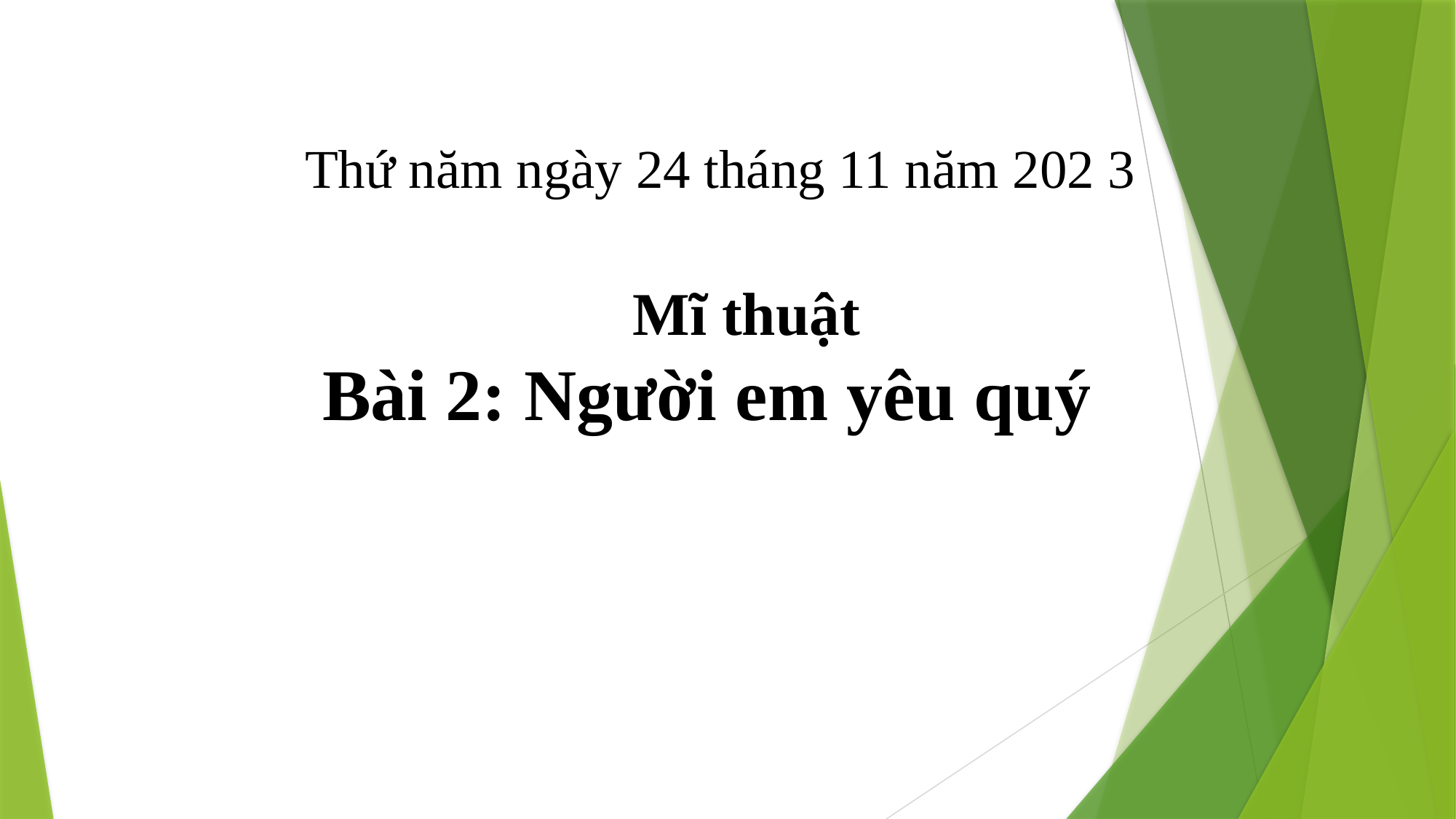

Thứ năm ngày 24 tháng 11 năm 202 3
Mĩ thuật
Bài 2: Người em yêu quý